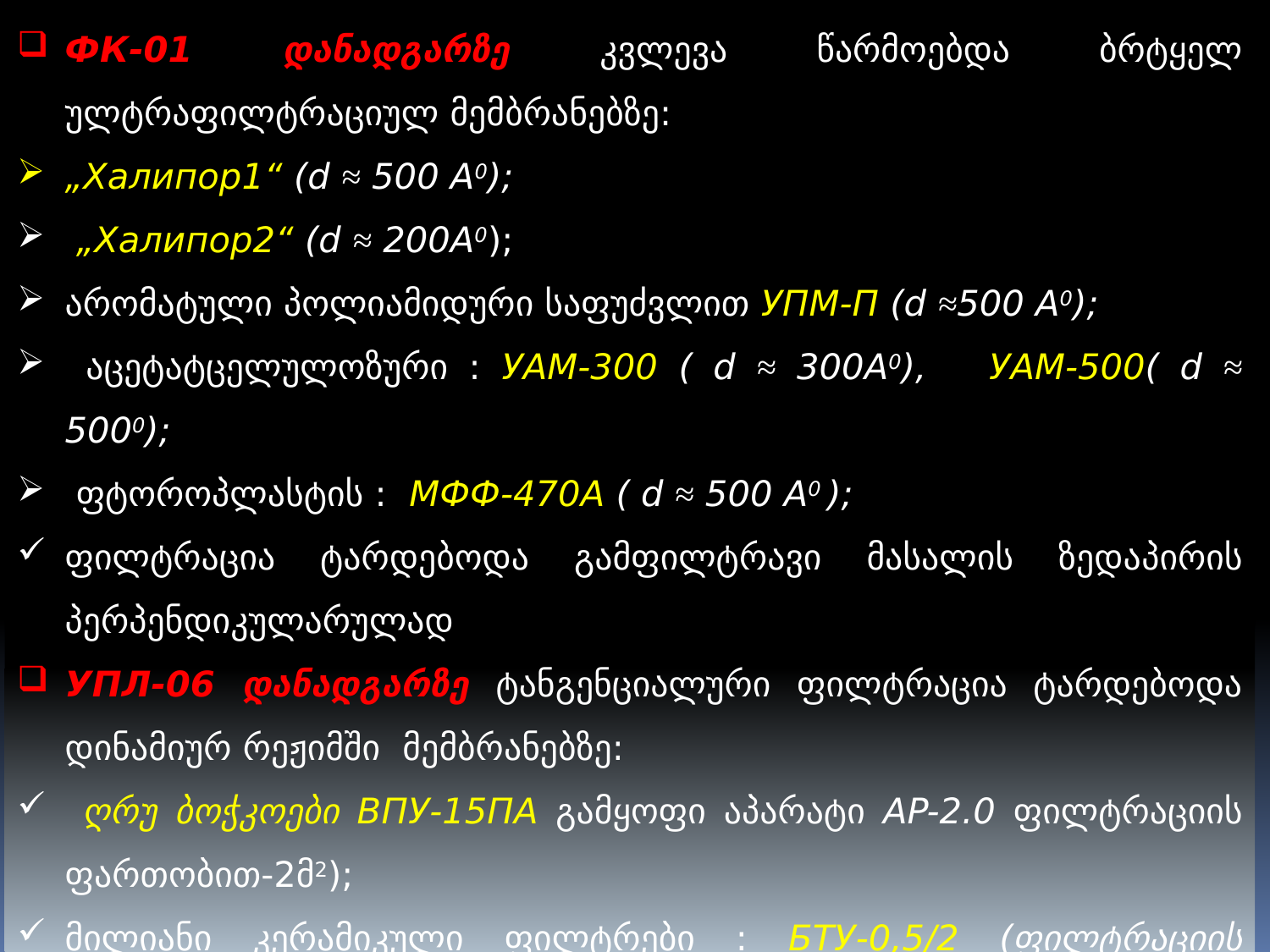

ФК-01 დანადგარზე კვლევა წარმოებდა ბრტყელ ულტრაფილტრაციულ მემბრა­ნებ­­ზე:
„Халипор1“ (d ≈ 500 A0);
 „Халипор2“ (d ≈ 200A0);
არომატული პოლიამიდური საფუძვლით УПМ-П (d ≈500 A0);
 აცეტატცელულოზური : УАМ-300 ( d ≈ 300A0),   УАМ-500( d ≈ 5000);
 ფტოროპლასტის :  МФФ-470А ( d ≈ 500 A0 );
ფილტრაცია ტარდებოდა გამფილტრავი მასალის ზედა­პირის პერპენდიკულარულად
УПЛ-06 დანადგარზე ტანგენციალური ფილტრაცია ტარდებოდა დინამიურ რეჟიმში  მემბრანებზე:
 ღრუ ბოჭკოები ВПУ-15ПА გამყოფი აპარატი АP-2.0 ფილტრა­ციის ფართობით-2მ2);
მილიანი კერამიკული ფილტრები : БТУ-0,5/2 (ფილტრაციის ფართობი -0,5 მ 2);